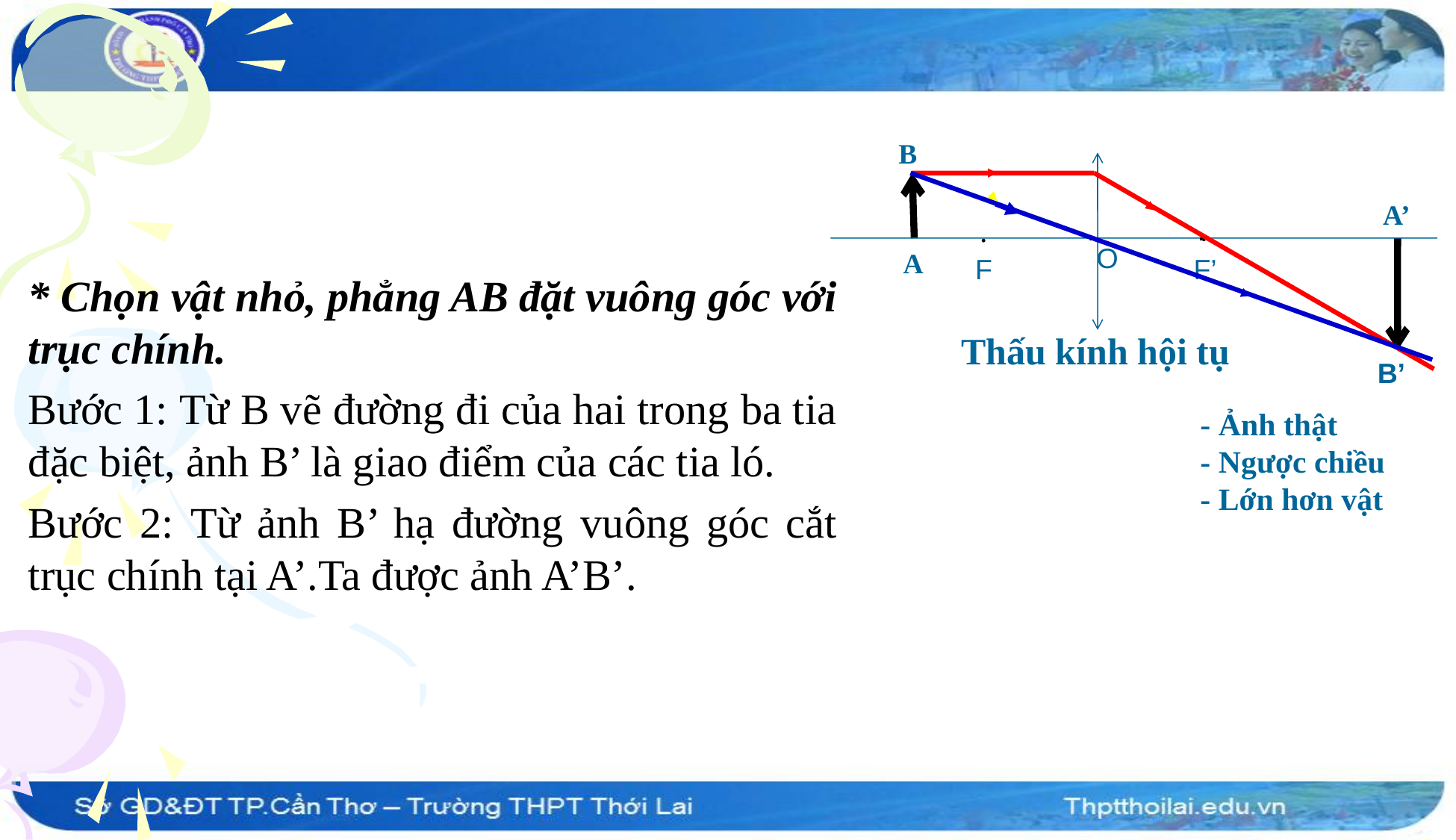

B

.
.
.

A’

.
.
O

A
F
F’
* Chọn vật nhỏ, phẳng AB đặt vuông góc với trục chính.
Bước 1: Từ B vẽ đường đi của hai trong ba tia đặc biệt, ảnh B’ là giao điểm của các tia ló.
Bước 2: Từ ảnh B’ hạ đường vuông góc cắt trục chính tại A’.Ta được ảnh A’B’.
Thấu kính hội tụ

B’
- Ảnh thật
- Ngược chiều
- Lớn hơn vật